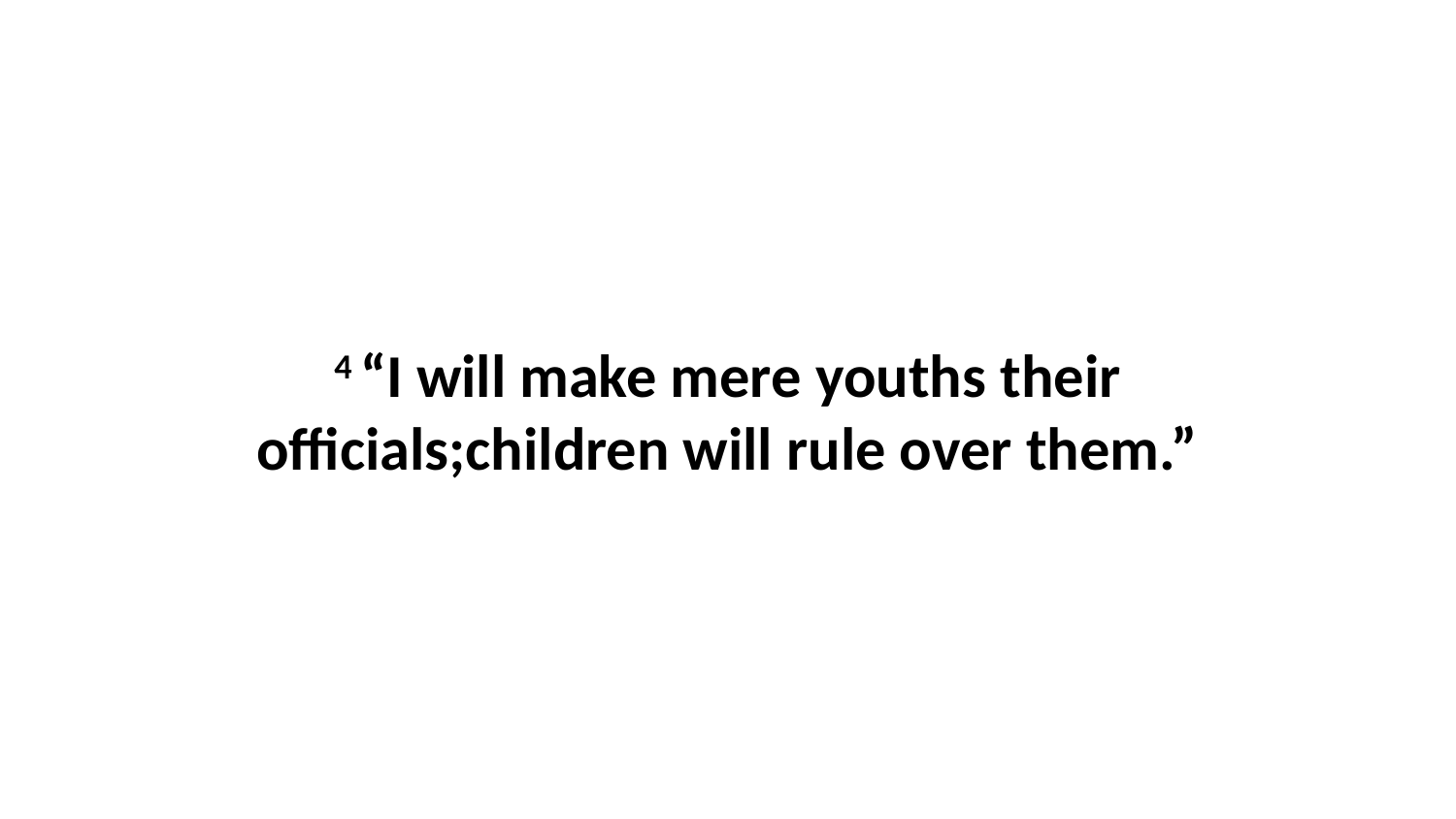

4 “I will make mere youths their officials;children will rule over them.”